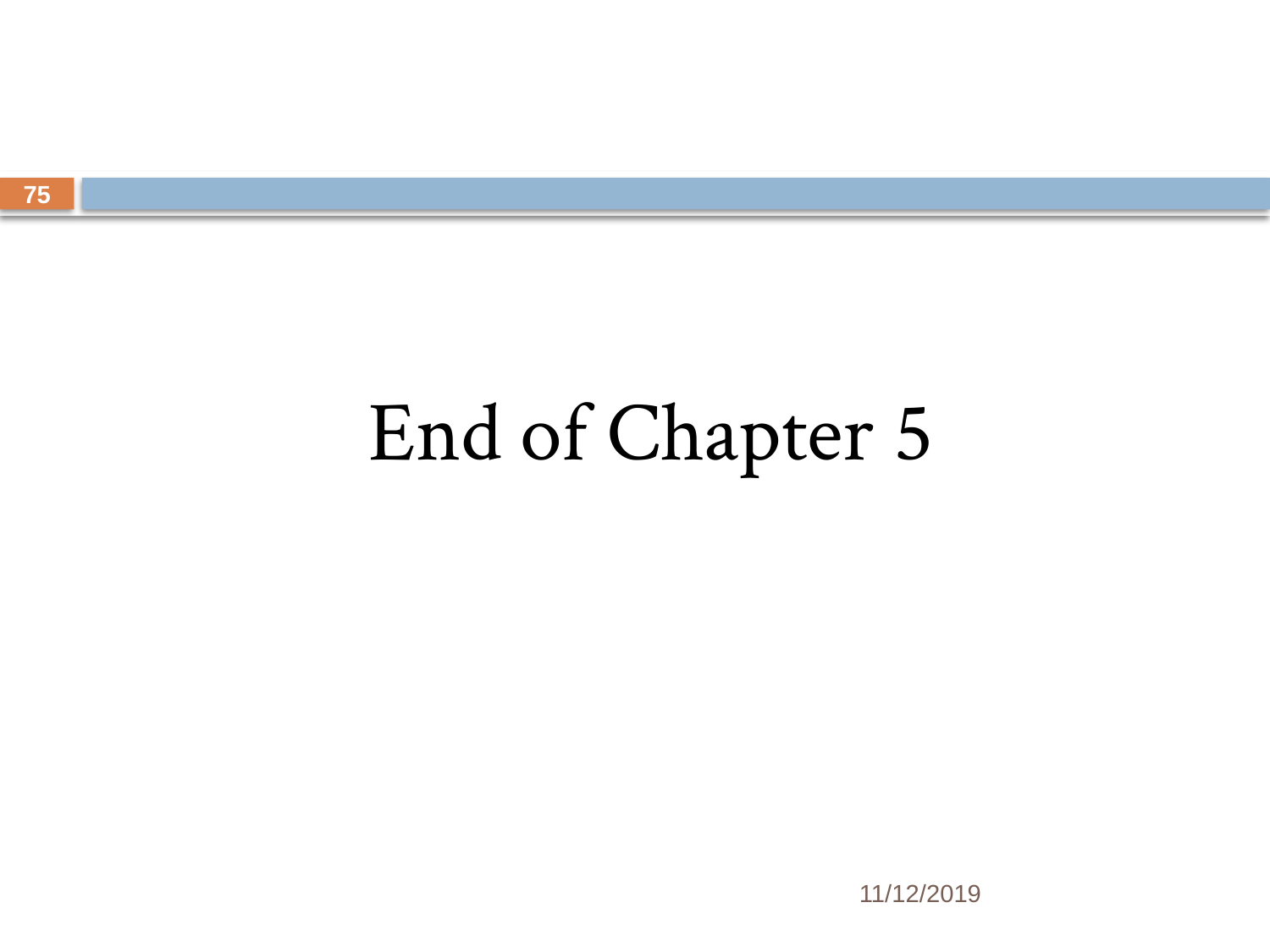

#
75

End of Chapter 5
11/12/2019